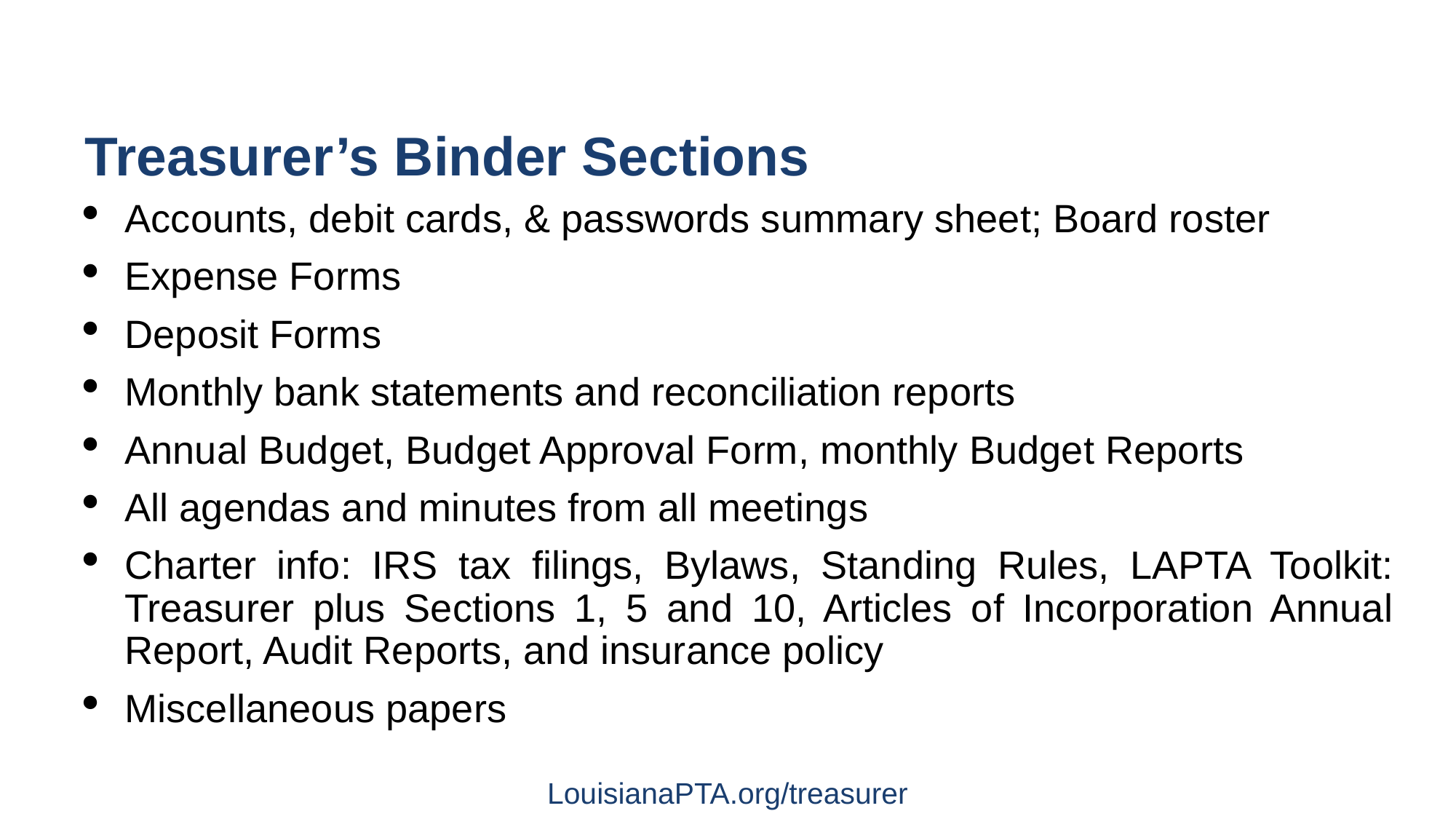

# Treasurer’s Binder Sections
Accounts, debit cards, & passwords summary sheet; Board roster
Expense Forms
Deposit Forms
Monthly bank statements and reconciliation reports
Annual Budget, Budget Approval Form, monthly Budget Reports
All agendas and minutes from all meetings
Charter info: IRS tax filings, Bylaws, Standing Rules, LAPTA Toolkit: Treasurer plus Sections 1, 5 and 10, Articles of Incorporation Annual Report, Audit Reports, and insurance policy
Miscellaneous papers
LouisianaPTA.org/treasurer